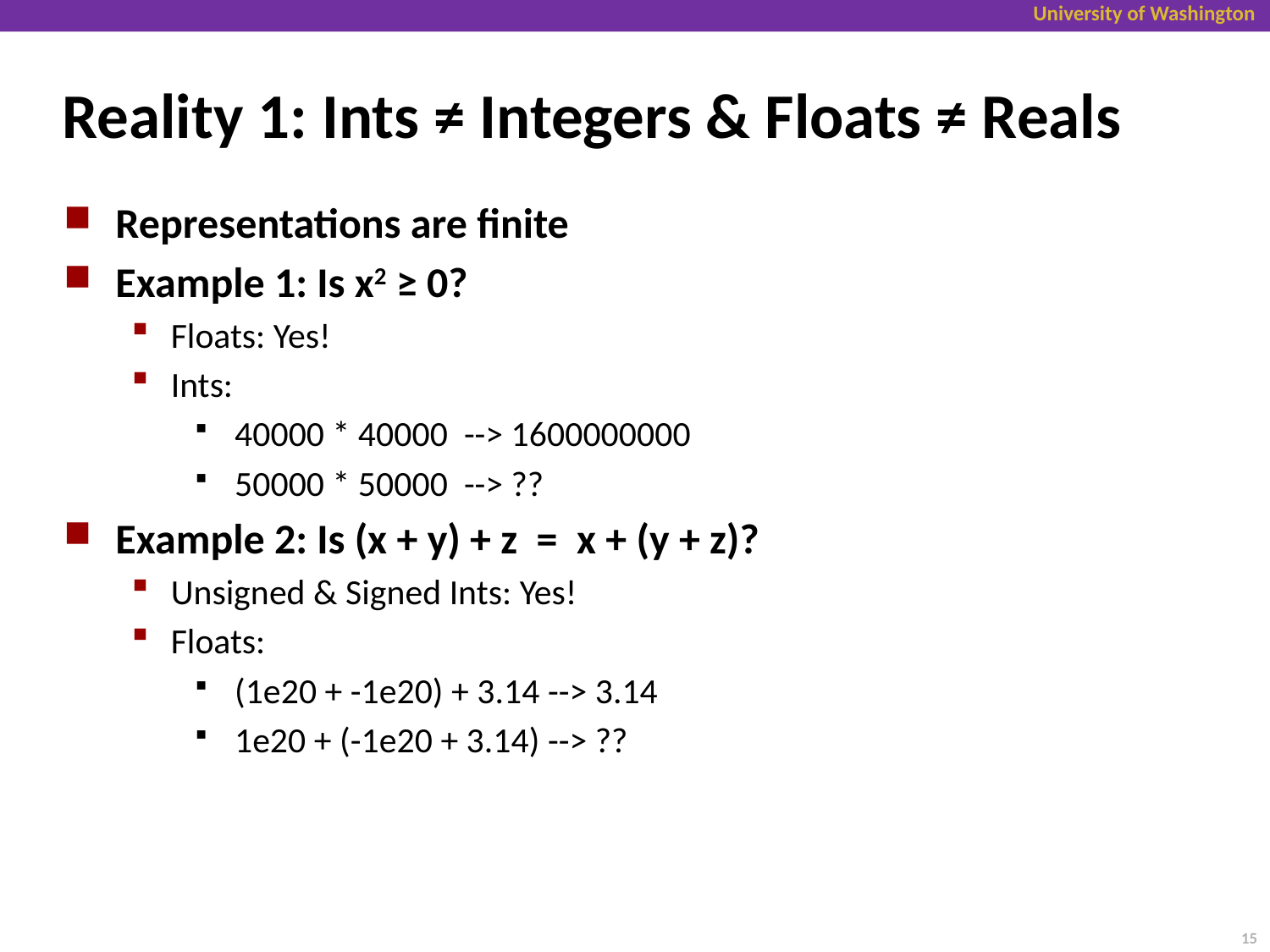

# Reality 1: Ints ≠ Integers & Floats ≠ Reals
Representations are finite
Example 1: Is x2 ≥ 0?
Floats: Yes!
Ints:
 40000 * 40000  --> 1600000000
 50000 * 50000  --> ??
Example 2: Is (x + y) + z  =  x + (y + z)?
Unsigned & Signed Ints: Yes!
Floats:
 (1e20 + -1e20) + 3.14 --> 3.14
 1e20 + (-1e20 + 3.14) --> ??

15